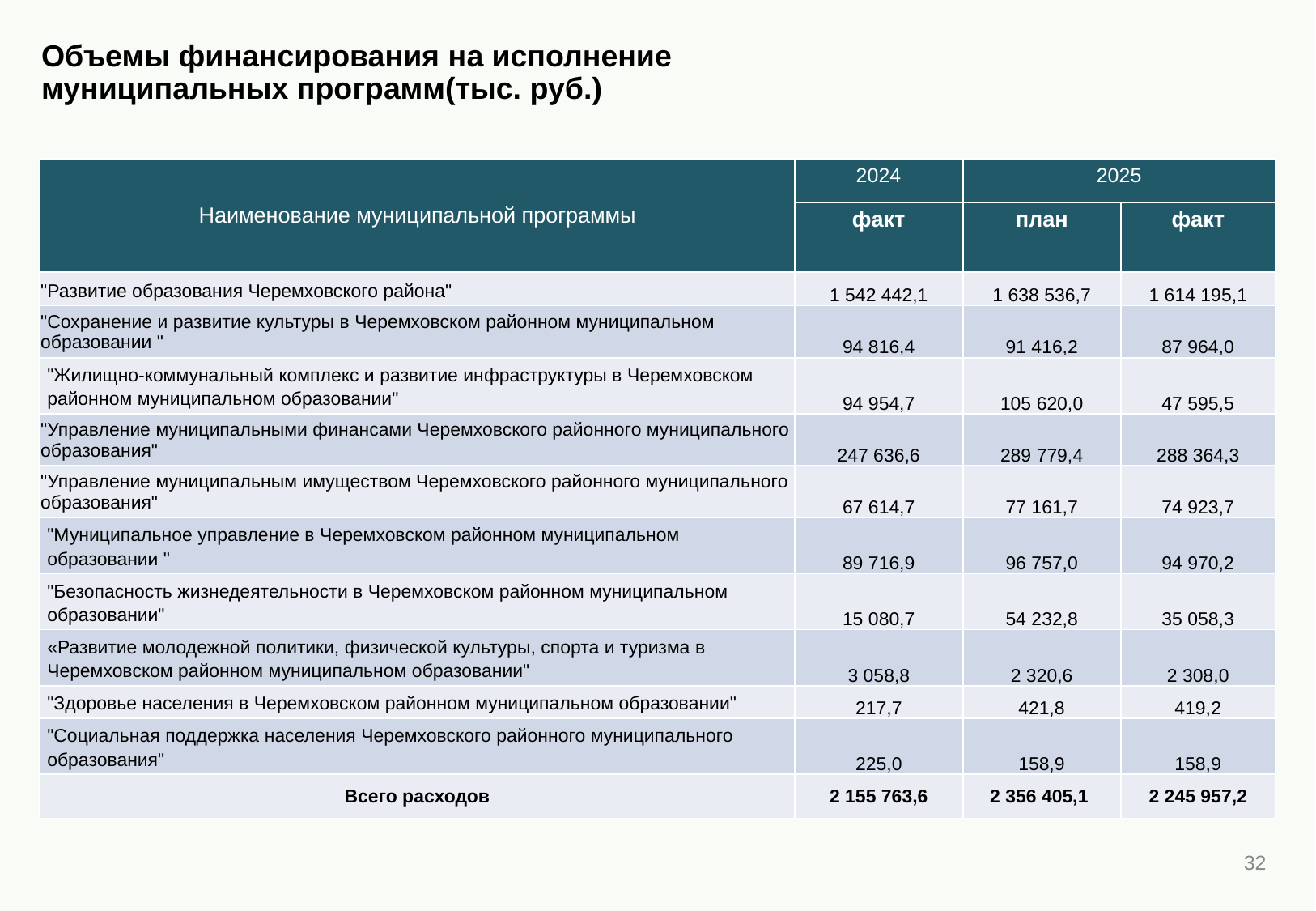

Объемы финансирования на исполнение муниципальных программ(тыс. руб.)
| Наименование муниципальной программы | 2024 | 2025 |  |
| --- | --- | --- | --- |
|  | факт | план | факт |
| "Развитие образования Черемховского района" | 1 542 442,1 | 1 638 536,7 | 1 614 195,1 |
| "Сохранение и развитие культуры в Черемховском районном муниципальном образовании " | 94 816,4 | 91 416,2 | 87 964,0 |
| "Жилищно-коммунальный комплекс и развитие инфраструктуры в Черемховском районном муниципальном образовании" | 94 954,7 | 105 620,0 | 47 595,5 |
| "Управление муниципальными финансами Черемховского районного муниципального образования" | 247 636,6 | 289 779,4 | 288 364,3 |
| "Управление муниципальным имуществом Черемховского районного муниципального образования" | 67 614,7 | 77 161,7 | 74 923,7 |
| "Муниципальное управление в Черемховском районном муниципальном образовании " | 89 716,9 | 96 757,0 | 94 970,2 |
| "Безопасность жизнедеятельности в Черемховском районном муниципальном образовании" | 15 080,7 | 54 232,8 | 35 058,3 |
| «Развитие молодежной политики, физической культуры, спорта и туризма в Черемховском районном муниципальном образовании" | 3 058,8 | 2 320,6 | 2 308,0 |
| "Здоровье населения в Черемховском районном муниципальном образовании" | 217,7 | 421,8 | 419,2 |
| "Социальная поддержка населения Черемховского районного муниципального образования" | 225,0 | 158,9 | 158,9 |
| Всего расходов | 2 155 763,6 | 2 356 405,1 | 2 245 957,2 |
32